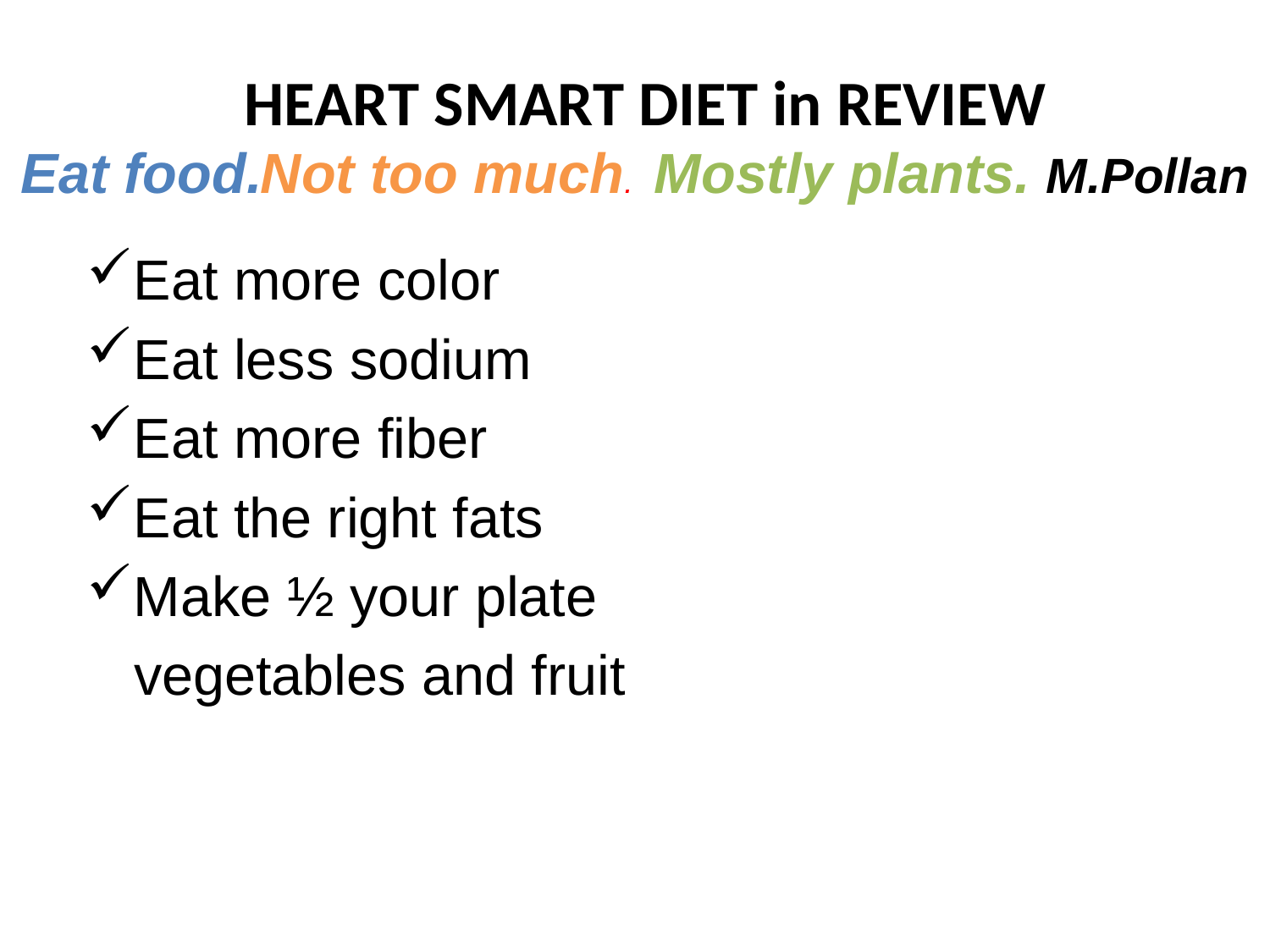

# HEART SMART DIET in REVIEW
Eat food.
Not too much.
Mostly plants. M.Pollan

Eat more color
Eat less sodium
Eat more fiber
Eat the right fats
Make ½ your plate
   vegetables and fruit